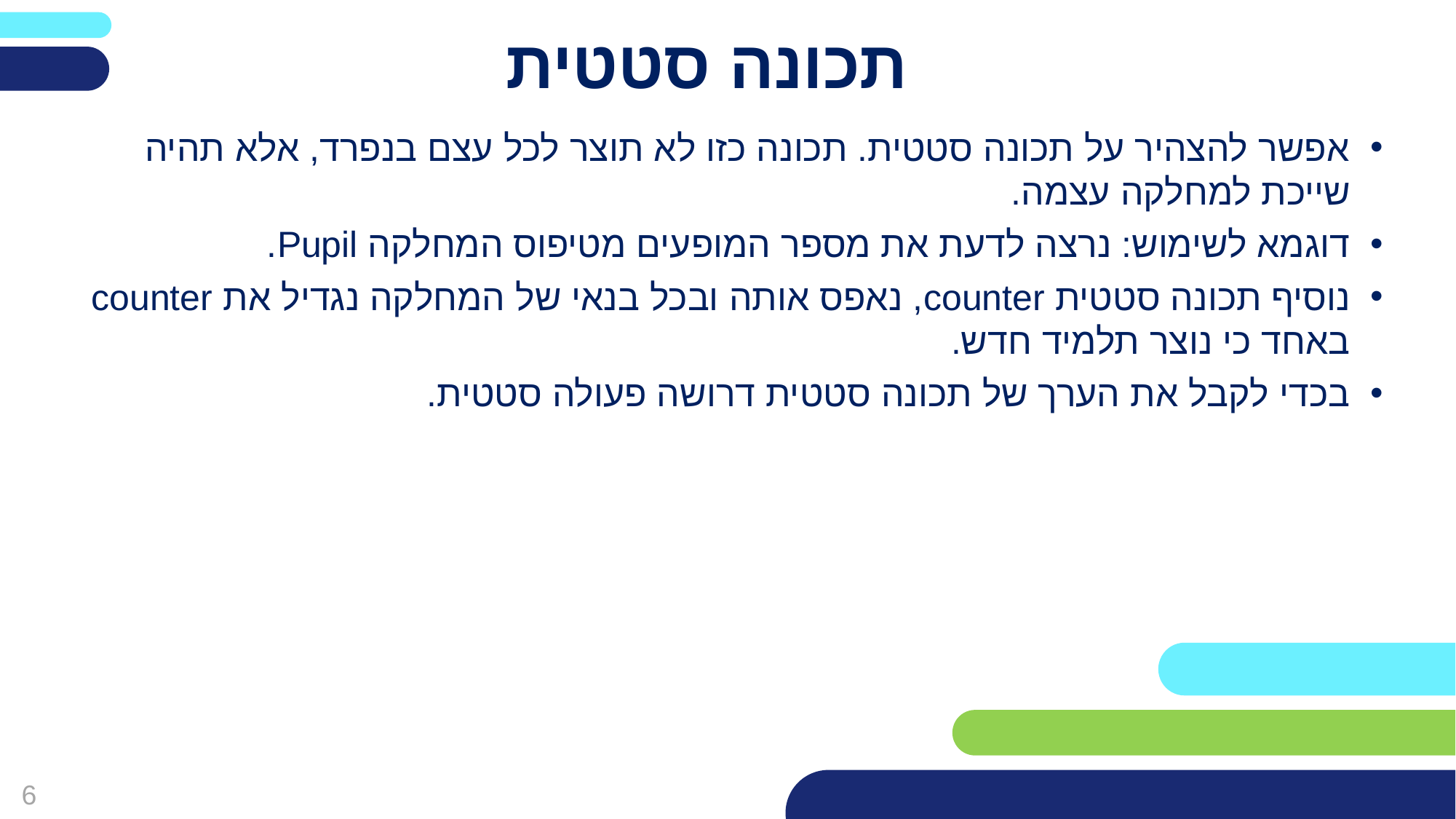

# תכונה סטטית
אפשר להצהיר על תכונה סטטית. תכונה כזו לא תוצר לכל עצם בנפרד, אלא תהיה שייכת למחלקה עצמה.
דוגמא לשימוש: נרצה לדעת את מספר המופעים מטיפוס המחלקה Pupil.
נוסיף תכונה סטטית counter, נאפס אותה ובכל בנאי של המחלקה נגדיל את counter באחד כי נוצר תלמיד חדש.
בכדי לקבל את הערך של תכונה סטטית דרושה פעולה סטטית.